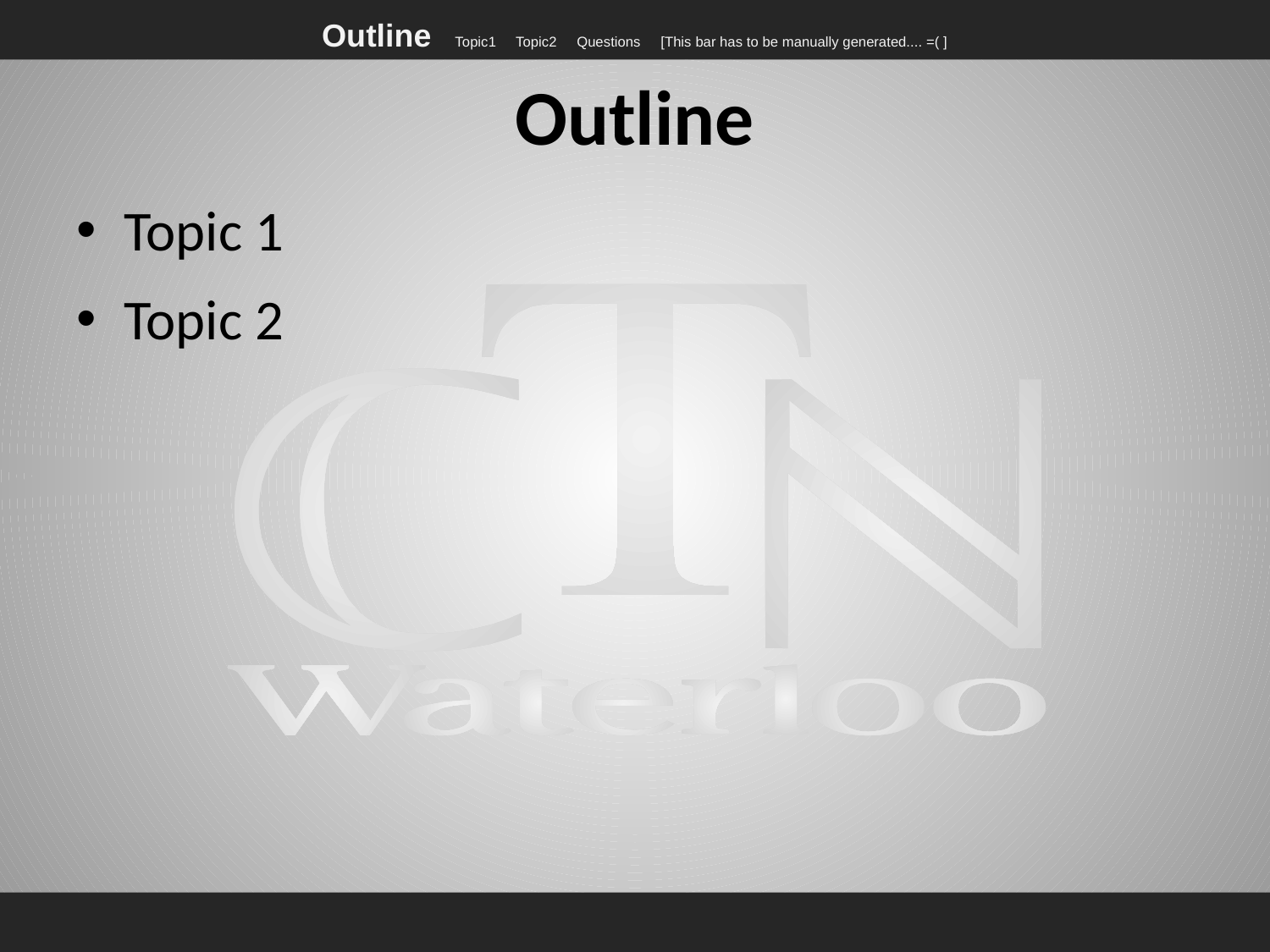

Outline      Topic1     Topic2     Questions     [This bar has to be manually generated.... =( ]
# Outline
Topic 1
Topic 2